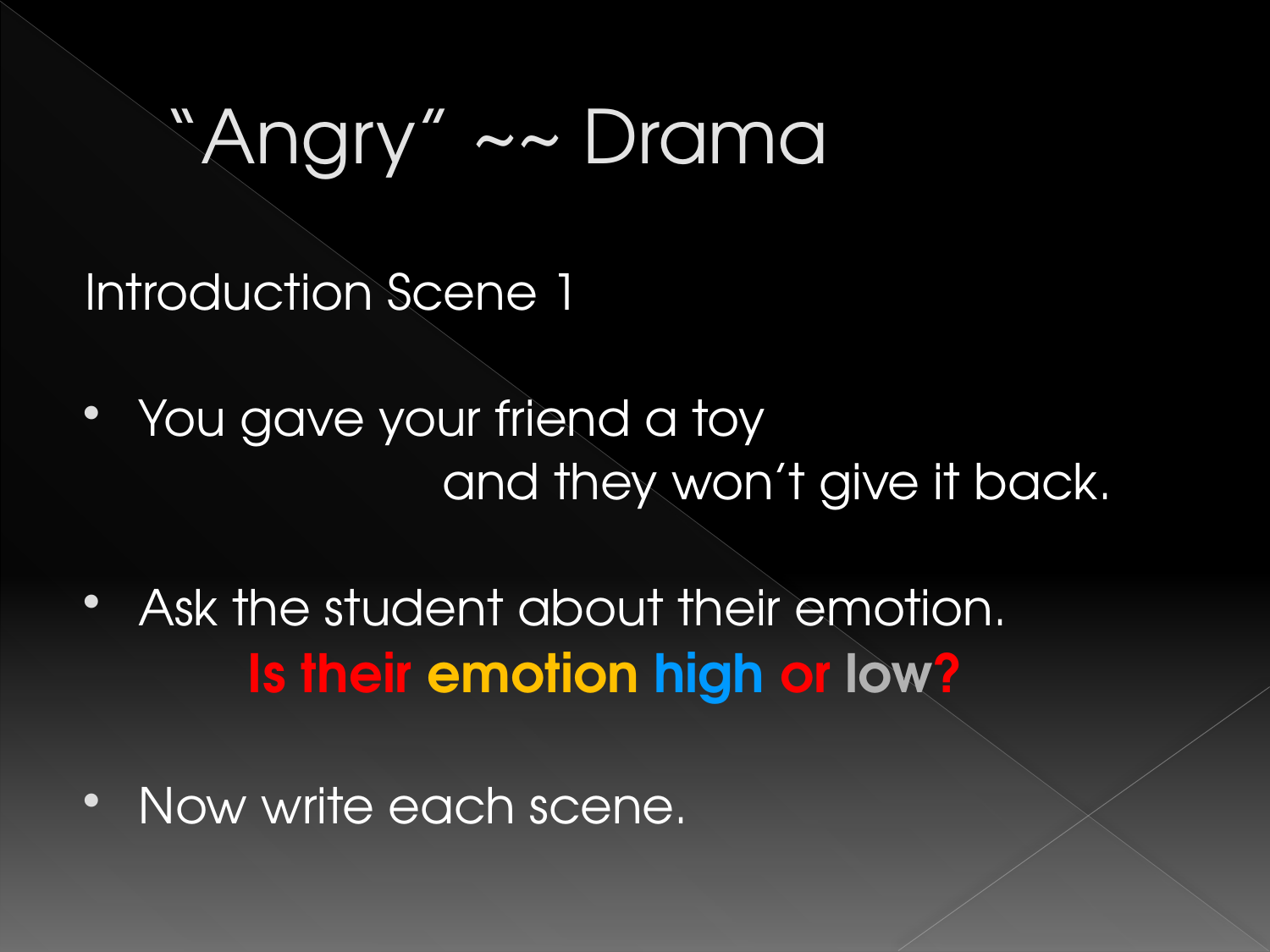

# “Angry” ~~ Drama
Introduction Scene 1

You gave your friend a toy
                          and they won’t give it back.

Ask the student about their emotion.
           Is their emotion high or low?

Now write each scene.